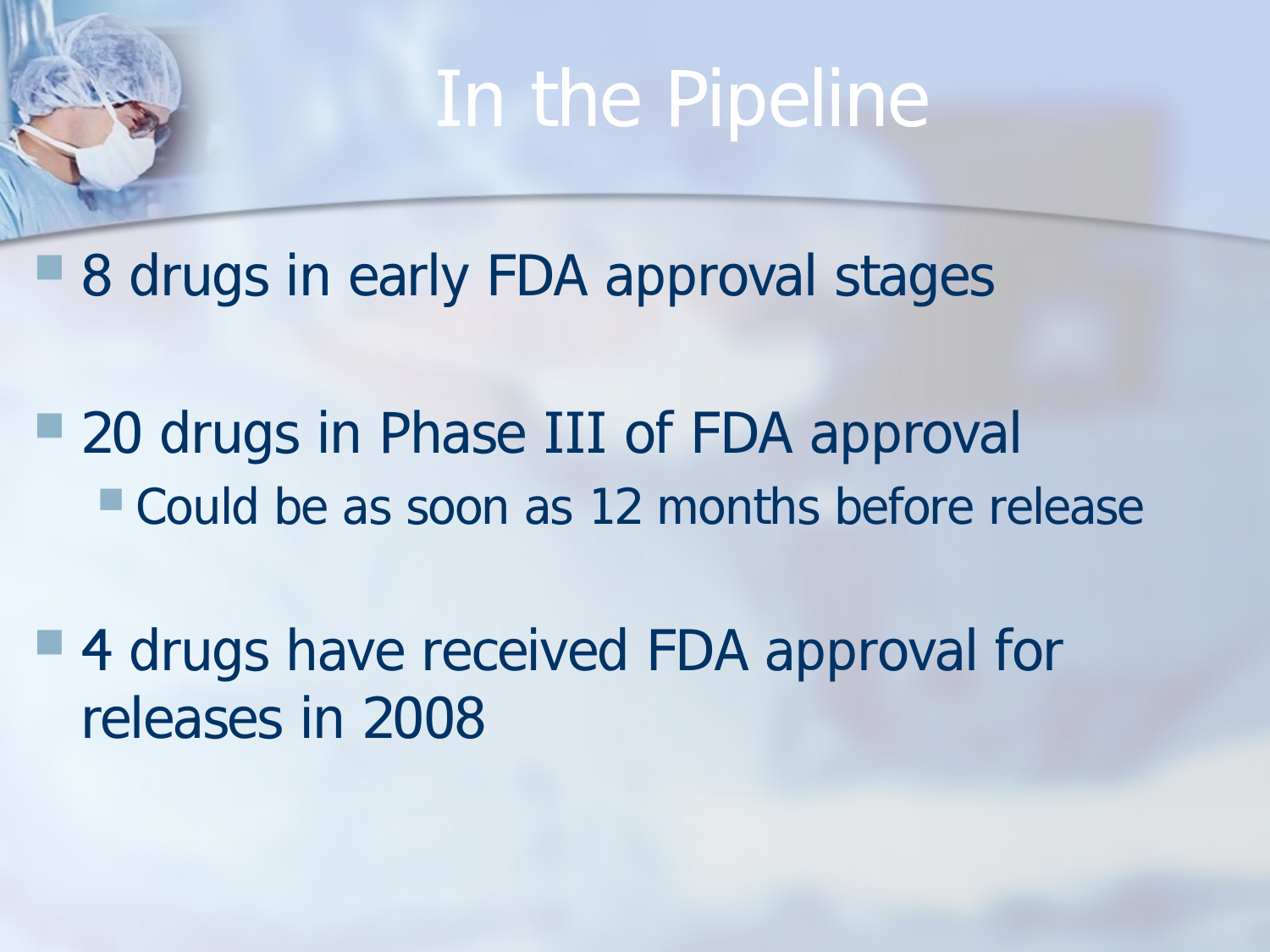

# In the Pipeline
8 drugs in early FDA approval stages

20 drugs in Phase III of FDA approval
Could be as soon as 12 months before release

4 drugs have received FDA approval for releases in 2008